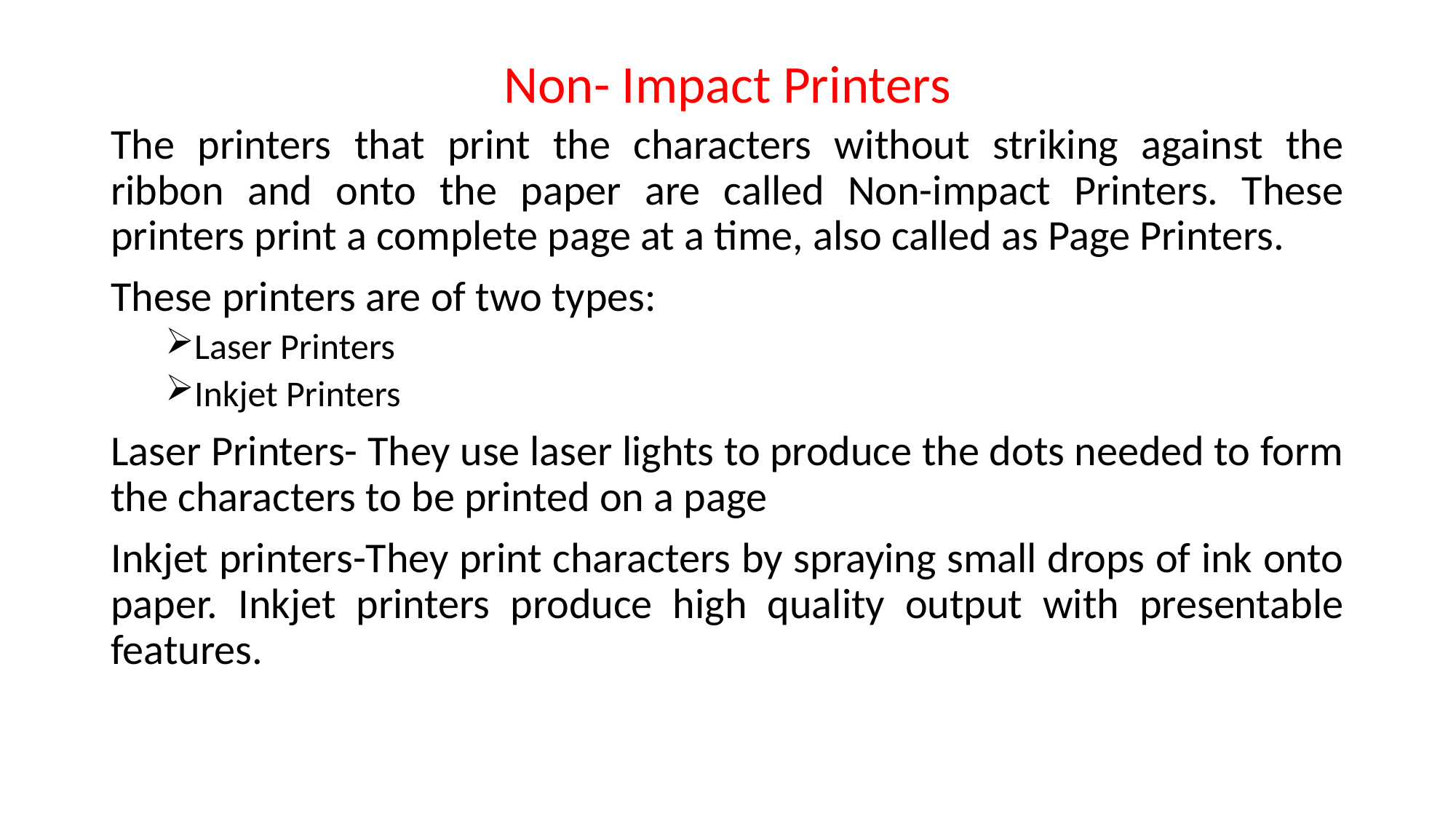

# Non- Impact Printers
The printers that print the characters without striking against the ribbon and onto the paper are called Non-impact Printers. These printers print a complete page at a time, also called as Page Printers.
These printers are of two types:
Laser Printers
Inkjet Printers
Laser Printers- They use laser lights to produce the dots needed to form the characters to be printed on a page
Inkjet printers-They print characters by spraying small drops of ink onto paper. Inkjet printers produce high quality output with presentable features.